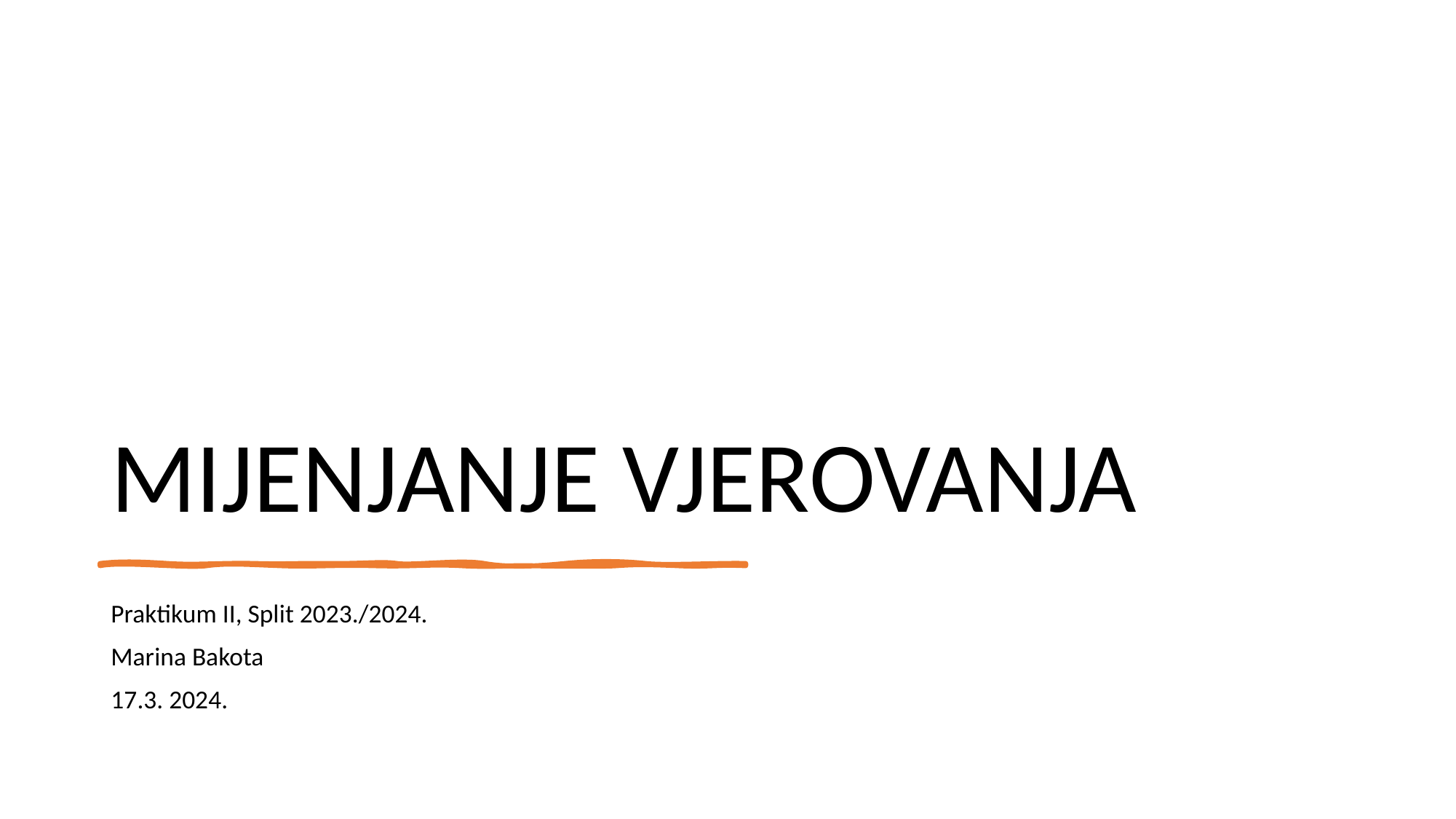

# MIJENJANJE VJEROVANJA

Praktikum II, Split 2023./2024.
Marina Bakota
17.3. 2024.